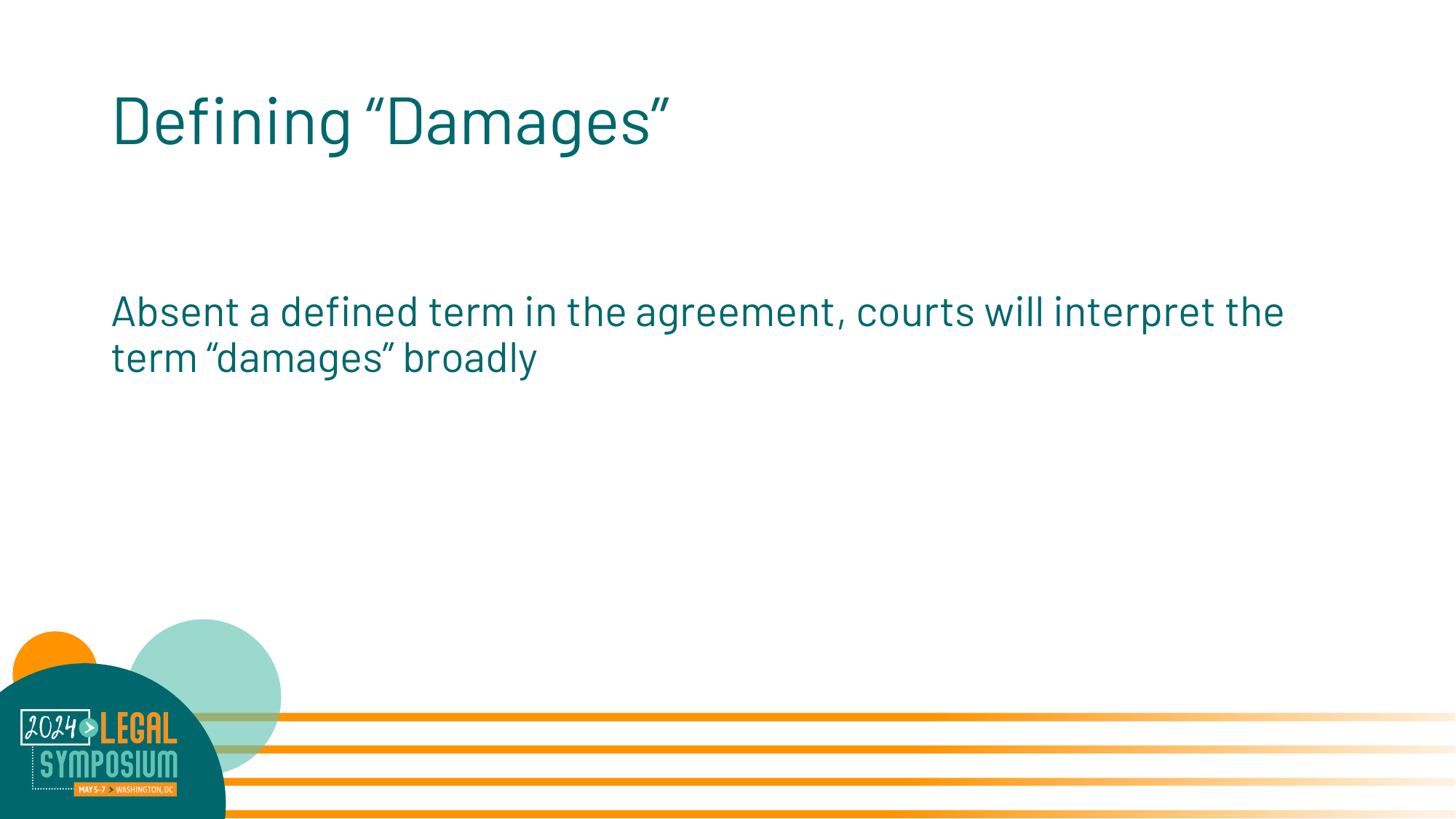

# Defining “Damages”

Absent a defined term in the agreement, courts will interpret the term “damages” broadly